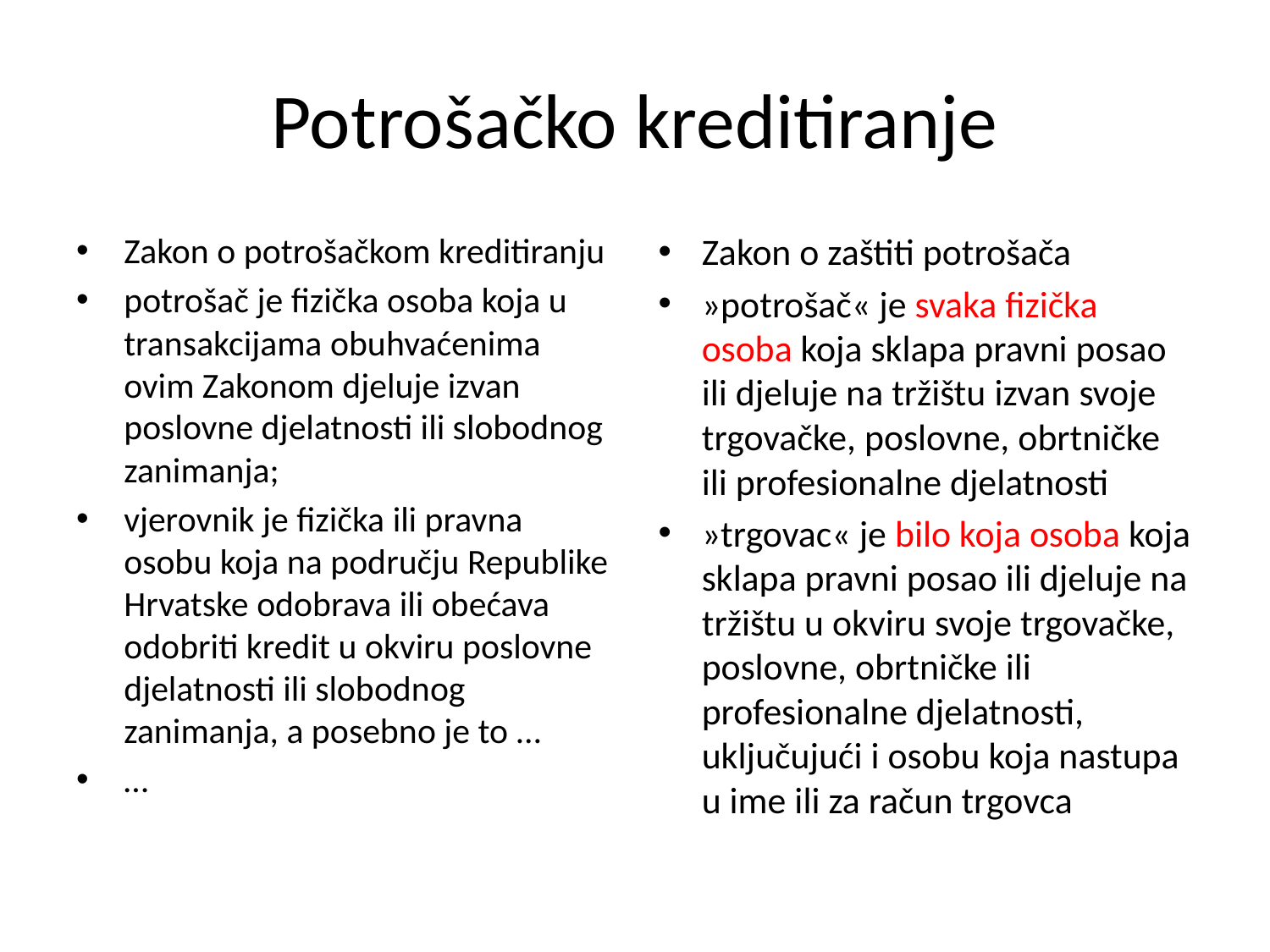

# Potrošačko kreditiranje
Zakon o potrošačkom kreditiranju
potrošač je fizička osoba koja u transakcijama obuhvaćenima ovim Zakonom djeluje izvan poslovne djelatnosti ili slobodnog zanimanja;
vjerovnik je fizička ili pravna osobu koja na području Republike Hrvatske odobrava ili obećava odobriti kredit u okviru poslovne djelatnosti ili slobodnog zanimanja, a posebno je to …
…
Zakon o zaštiti potrošača
»potrošač« je svaka fizička osoba koja sklapa pravni posao ili djeluje na tržištu izvan svoje trgovačke, poslovne, obrtničke ili profesionalne djelatnosti
»trgovac« je bilo koja osoba koja sklapa pravni posao ili djeluje na tržištu u okviru svoje trgovačke, poslovne, obrtničke ili profesionalne djelatnosti, uključujući i osobu koja nastupa u ime ili za račun trgovca